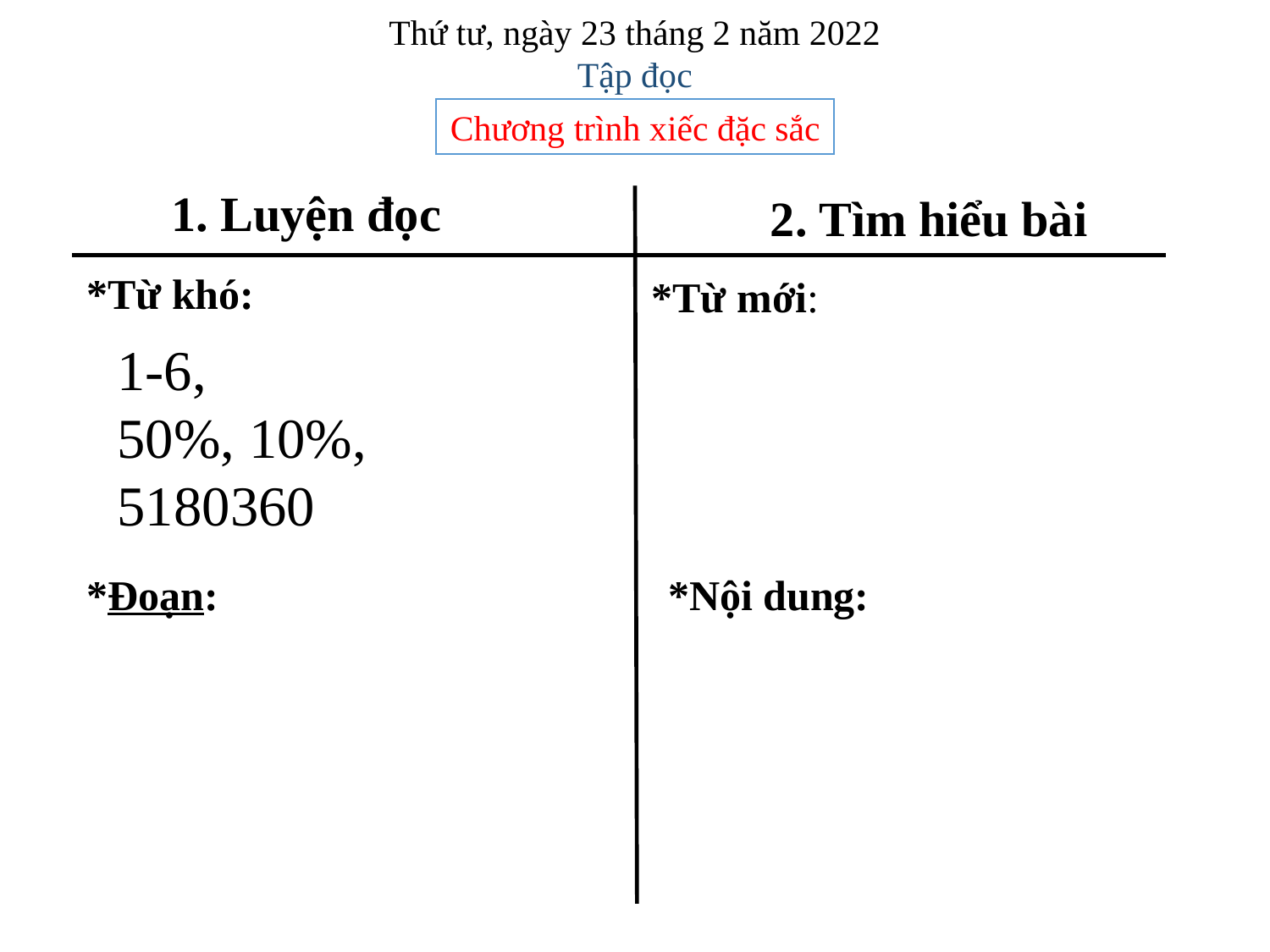

Thứ tư, ngày 23 tháng 2 năm 2022
Tập đọc
Chương trình xiếc đặc sắc
1. Luyện đọc
2. Tìm hiểu bài
*Từ khó:
*Từ mới:
1-6,
50%, 10%,
5180360
*Đoạn:
*Nội dung: